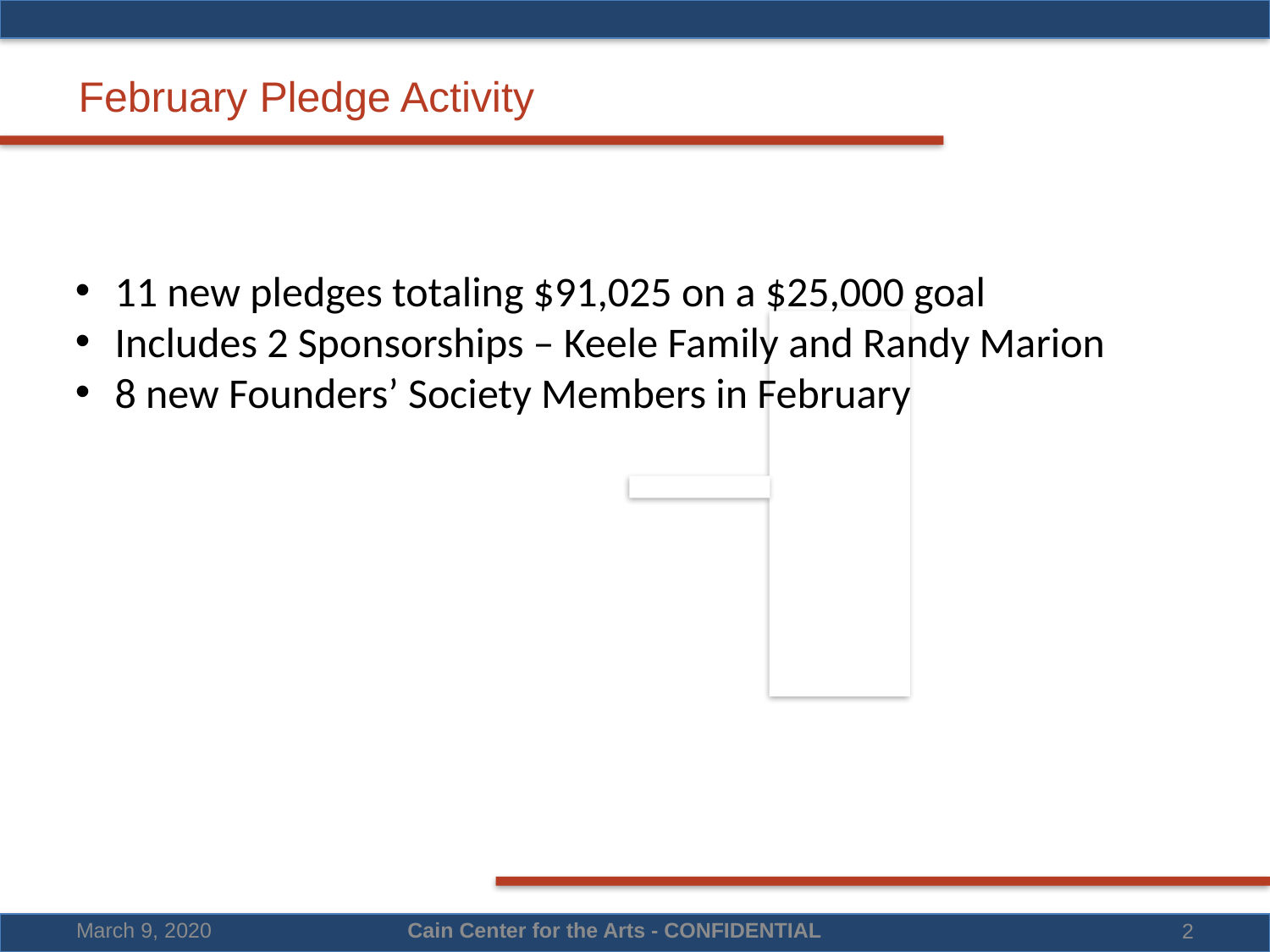

February Pledge Activity

11 new pledges totaling $91,025 on a $25,000 goal
Includes 2 Sponsorships – Keele Family and Randy Marion
8 new Founders’ Society Members in February

March 9, 2020
Cain Center for the Arts - CONFIDENTIAL
2